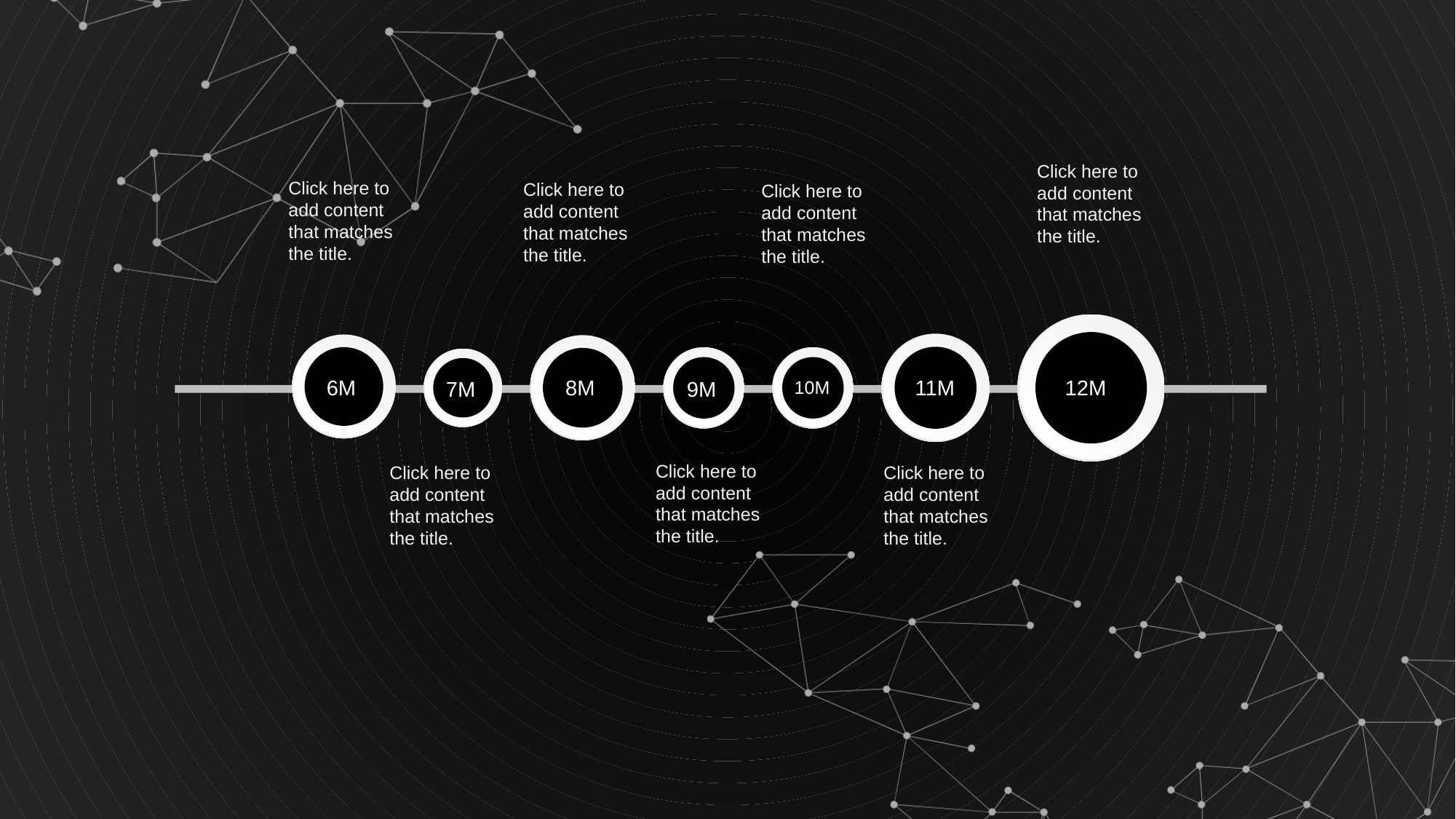

Click here to add content that matches the title.
Click here to add content that matches the title.
Click here to add content that matches the title.
Click here to add content that matches the title.

12M

11M

6M

8M

9M

10M

7M

Click here to add content that matches the title.
Click here to add content that matches the title.
Click here to add content that matches the title.